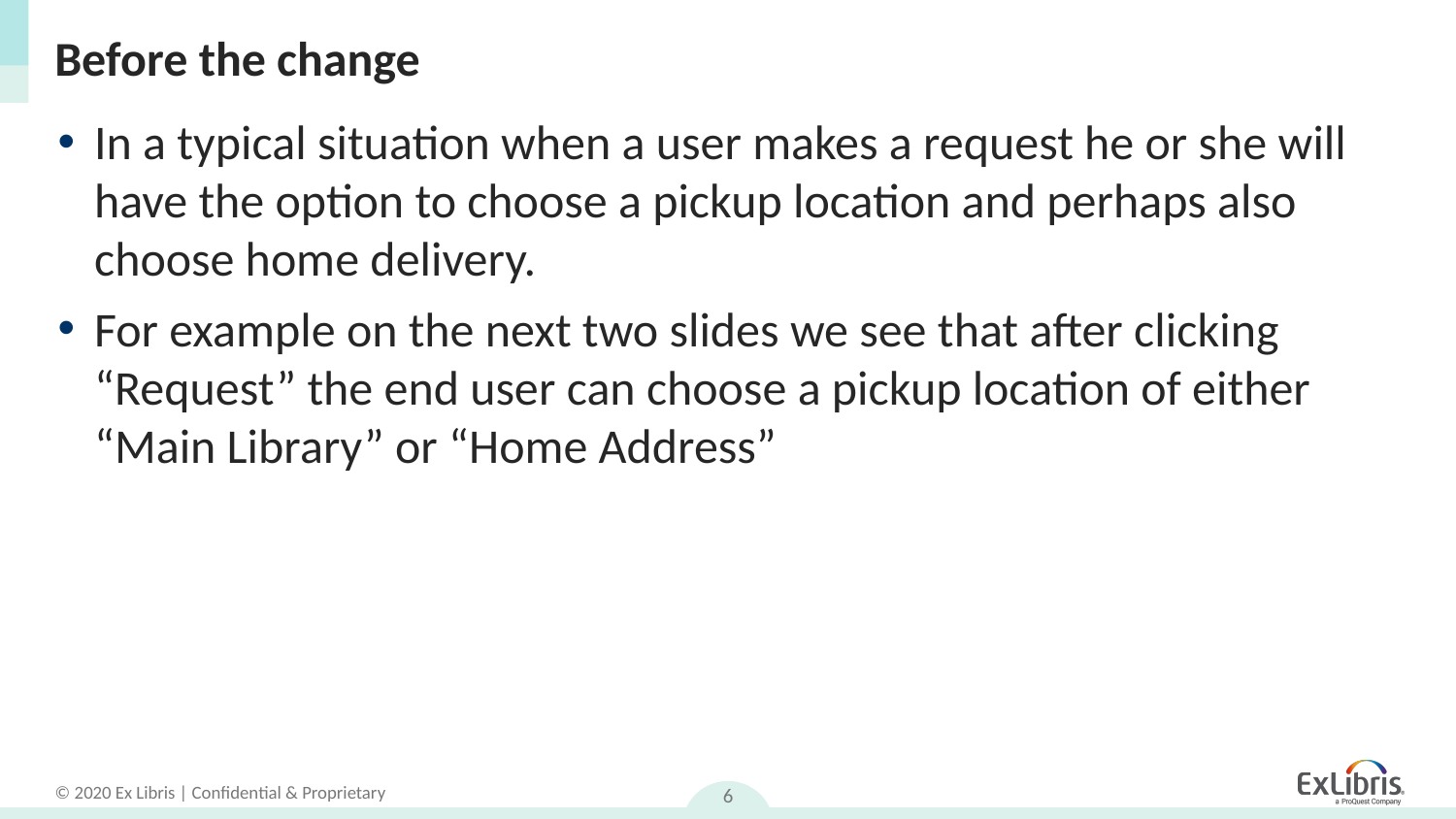

# Before the change
In a typical situation when a user makes a request he or she will have the option to choose a pickup location and perhaps also choose home delivery.
For example on the next two slides we see that after clicking “Request” the end user can choose a pickup location of either “Main Library” or “Home Address”

6